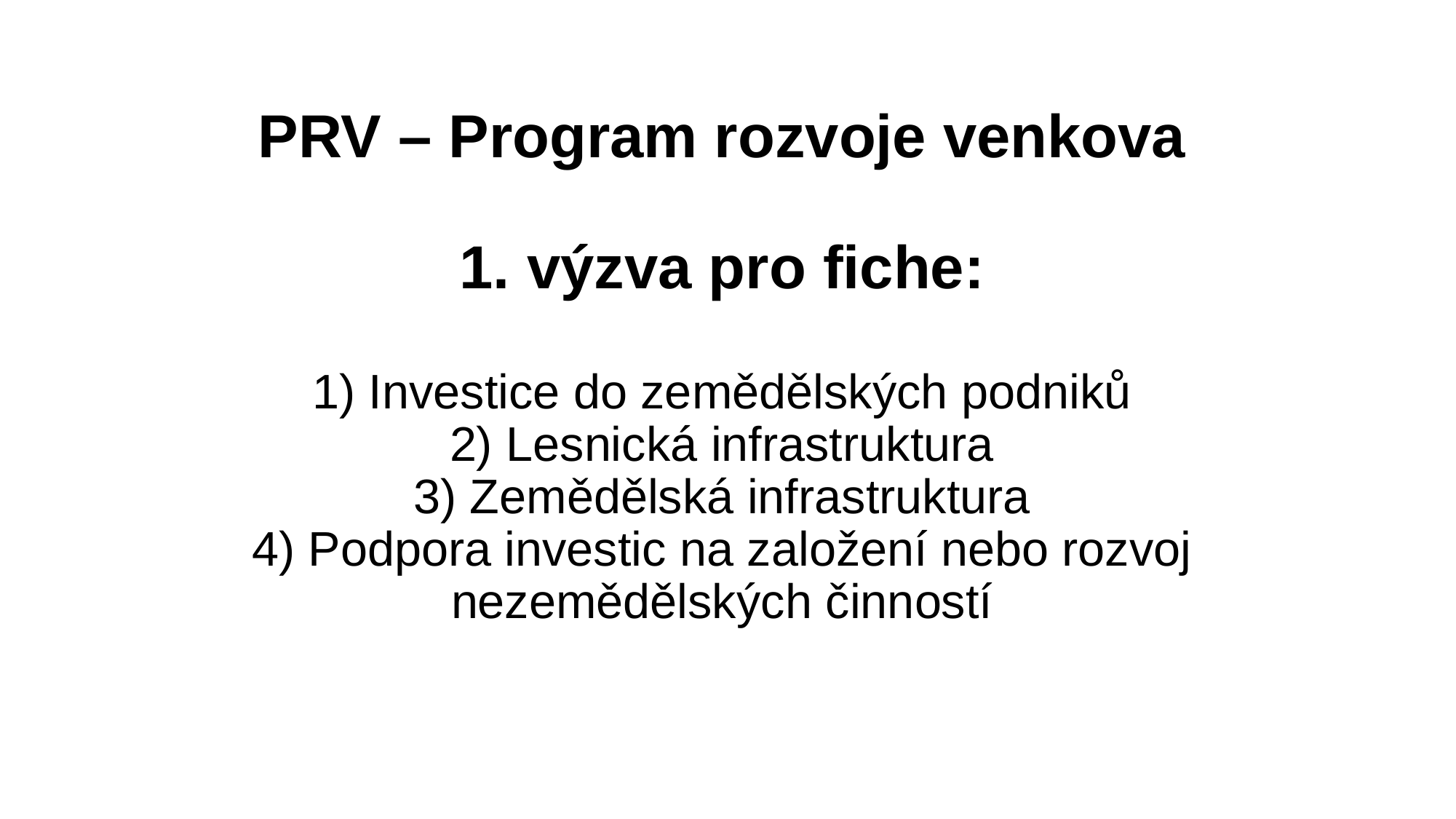

# PRV – Program rozvoje venkova 1. výzva pro fiche: 1) Investice do zemědělských podniků 2) Lesnická infrastruktura 3) Zemědělská infrastruktura 4) Podpora investic na založení nebo rozvoj nezemědělských činností